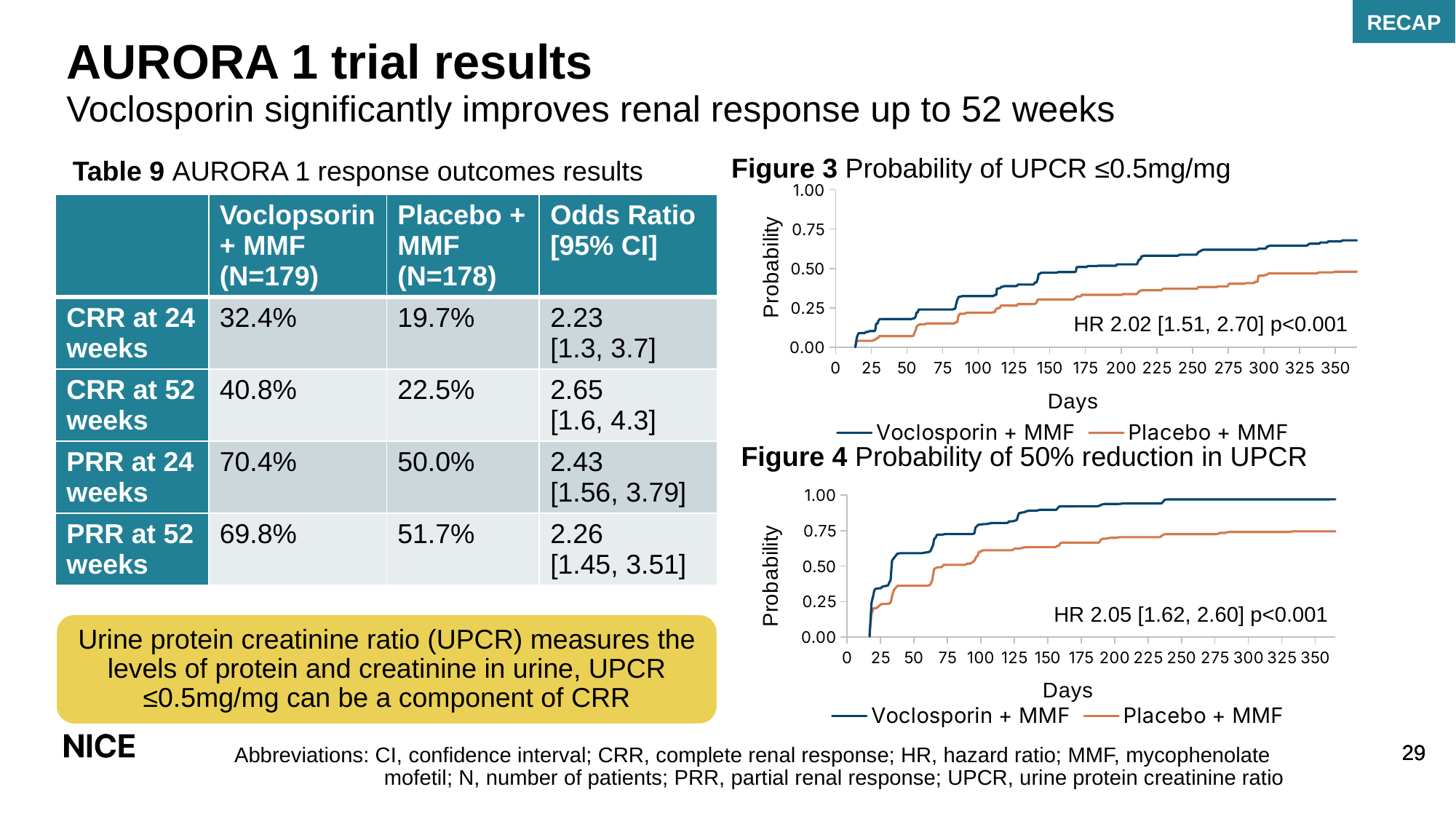

RECAP
# AURORA 1 trial results
Voclosporin significantly improves renal response up to 52 weeks
Figure 3 Probability of UPCR ≤0.5mg/mg
Table 9 AURORA 1 response outcomes results

### Chart

| Category |  |  |
|---|---|---|
|  | Voclopsorin + MMF (N=179) | Placebo + MMF (N=178) | Odds Ratio [95% CI] |
| --- | --- | --- | --- |
| CRR at 24 weeks | 32.4% | 19.7% | 2.23 [1.3, 3.7] |
| CRR at 52 weeks | 40.8% | 22.5% | 2.65 [1.6, 4.3] |
| PRR at 24 weeks | 70.4% | 50.0% | 2.43 [1.56, 3.79] |
| PRR at 52 weeks | 69.8% | 51.7% | 2.26 [1.45, 3.51] |
HR 2.02 [1.51, 2.70] p<0.001
Figure 4 Probability of 50% reduction in UPCR

### Chart

| Category |  |  |
|---|---|---|
HR 2.05 [1.62, 2.60] p<0.001
Urine protein creatinine ratio (UPCR) measures the levels of protein and creatinine in urine, UPCR ≤0.5mg/mg can be a component of CRR
Abbreviations: CI, confidence interval; CRR, complete renal response; HR, hazard ratio; MMF, mycophenolate mofetil; N, number of patients; PRR, partial renal response; UPCR, urine protein creatinine ratio